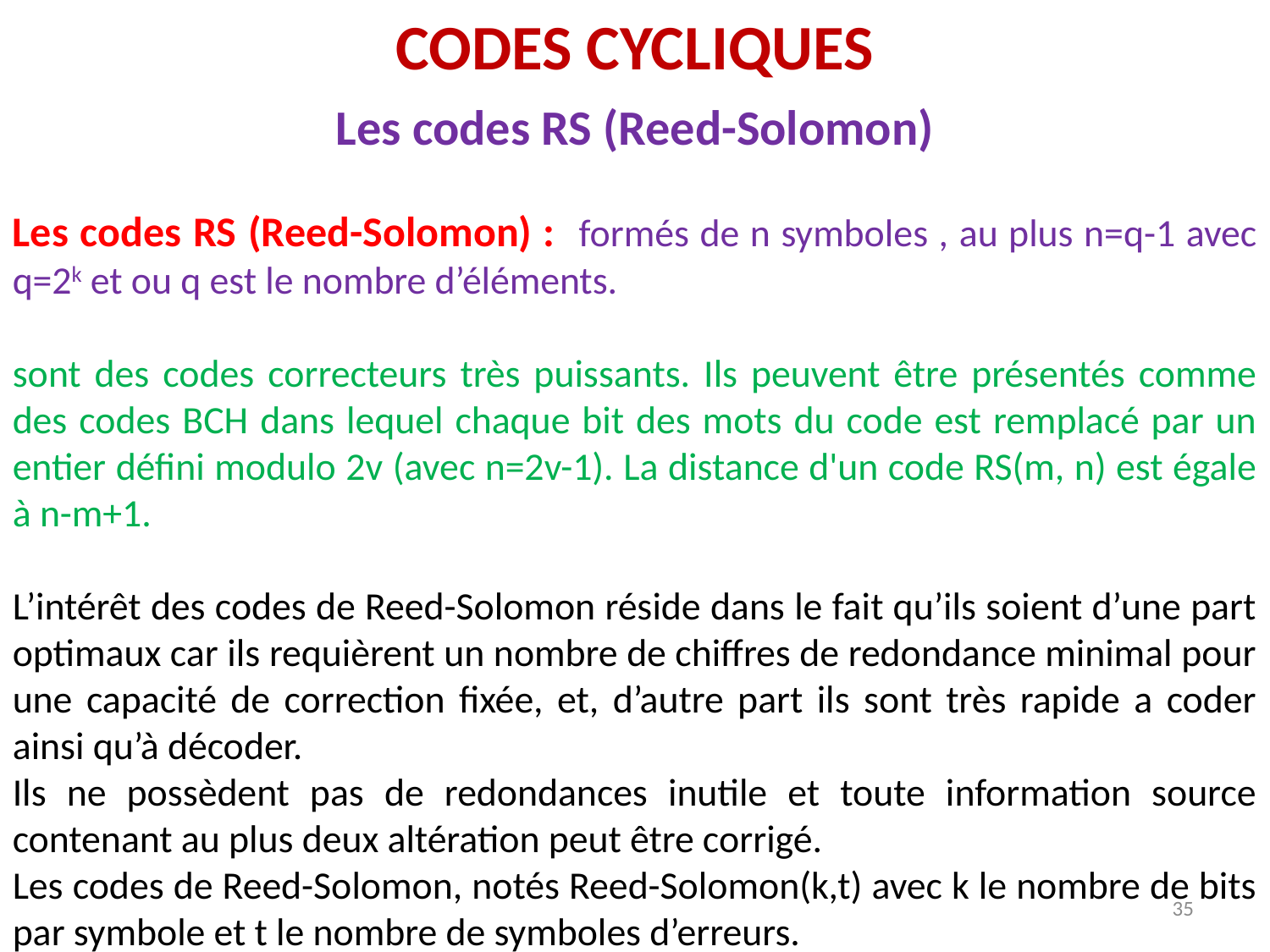

CODES CYCLIQUES

Les codes RS (Reed-Solomon)

Les codes RS (Reed-Solomon) :  formés de n symboles , au plus n=q-1 avec q=2k et ou q est le nombre d’éléments.

sont des codes correcteurs très puissants. Ils peuvent être présentés comme des codes BCH dans lequel chaque bit des mots du code est remplacé par un entier défini modulo 2v (avec n=2v-1). La distance d'un code RS(m, n) est égale à n-m+1.

L’intérêt des codes de Reed-Solomon réside dans le fait qu’ils soient d’une part optimaux car ils requièrent un nombre de chiffres de redondance minimal pour une capacité de correction fixée, et, d’autre part ils sont très rapide a coder ainsi qu’à décoder.
Ils ne possèdent pas de redondances inutile et toute information source contenant au plus deux altération peut être corrigé.
Les codes de Reed-Solomon, notés Reed-Solomon(k,t) avec k le nombre de bits par symbole et t le nombre de symboles d’erreurs.
35